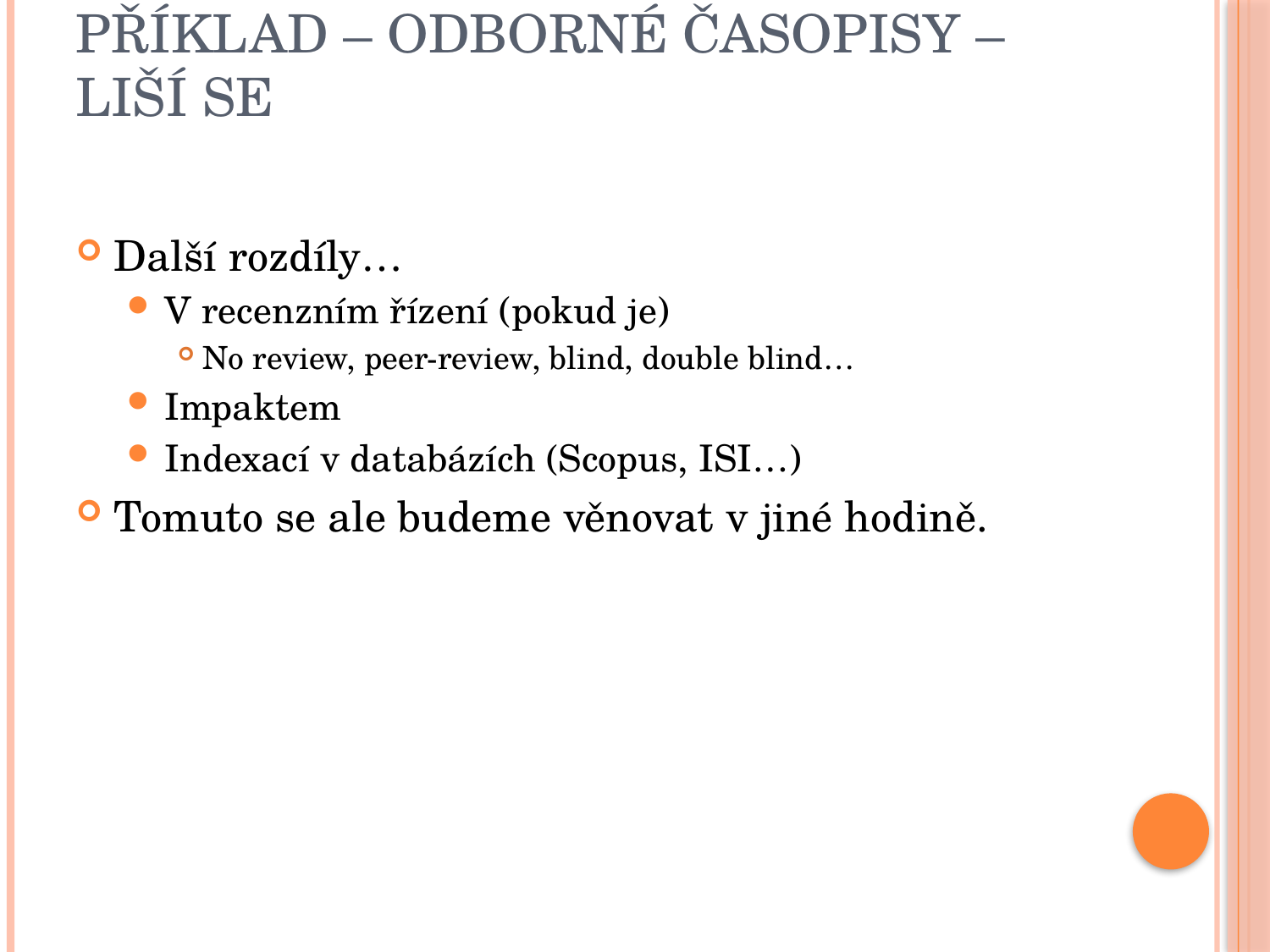

# Příklad – odborné časopisy – liší se
Další rozdíly…
V recenzním řízení (pokud je)
No review, peer-review, blind, double blind…
Impaktem
Indexací v databázích (Scopus, ISI…)
Tomuto se ale budeme věnovat v jiné hodině.